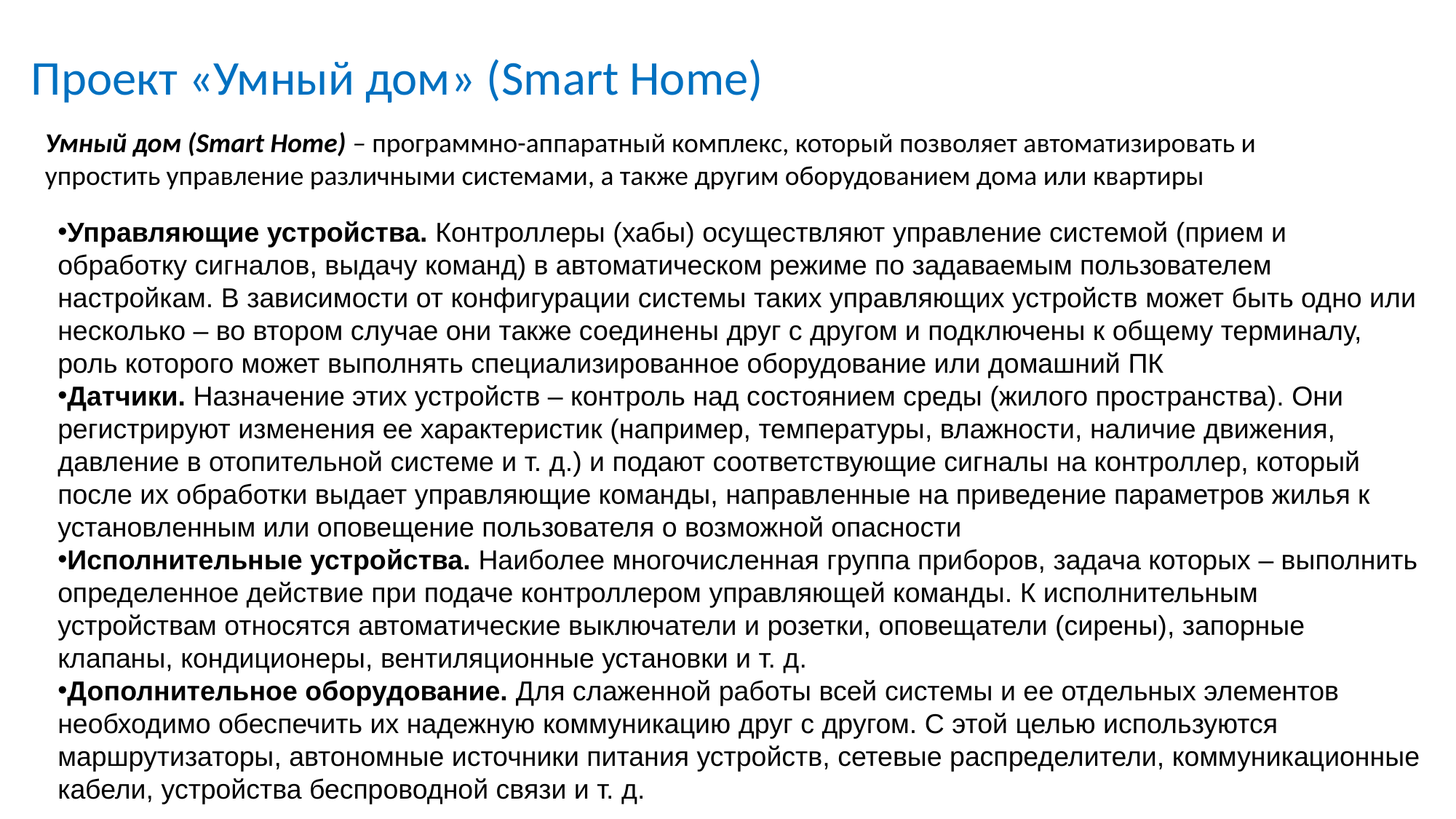

# Проект «Умный дом» (Smart Home)
Умный дом (Smart Home) – программно-аппаратный комплекс, который позволяет автоматизировать и упростить управление различными системами, а также другим оборудованием дома или квартиры
Управляющие устройства. Контроллеры (хабы) осуществляют управление системой (прием и обработку сигналов, выдачу команд) в автоматическом режиме по задаваемым пользователем настройкам. В зависимости от конфигурации системы таких управляющих устройств может быть одно или несколько – во втором случае они также соединены друг с другом и подключены к общему терминалу, роль которого может выполнять специализированное оборудование или домашний ПК
Датчики. Назначение этих устройств – контроль над состоянием среды (жилого пространства). Они регистрируют изменения ее характеристик (например, температуры, влажности, наличие движения, давление в отопительной системе и т. д.) и подают соответствующие сигналы на контроллер, который после их обработки выдает управляющие команды, направленные на приведение параметров жилья к установленным или оповещение пользователя о возможной опасности
Исполнительные устройства. Наиболее многочисленная группа приборов, задача которых – выполнить определенное действие при подаче контроллером управляющей команды. К исполнительным устройствам относятся автоматические выключатели и розетки, оповещатели (сирены), запорные клапаны, кондиционеры, вентиляционные установки и т. д.
Дополнительное оборудование. Для слаженной работы всей системы и ее отдельных элементов необходимо обеспечить их надежную коммуникацию друг с другом. С этой целью используются маршрутизаторы, автономные источники питания устройств, сетевые распределители, коммуникационные кабели, устройства беспроводной связи и т. д.